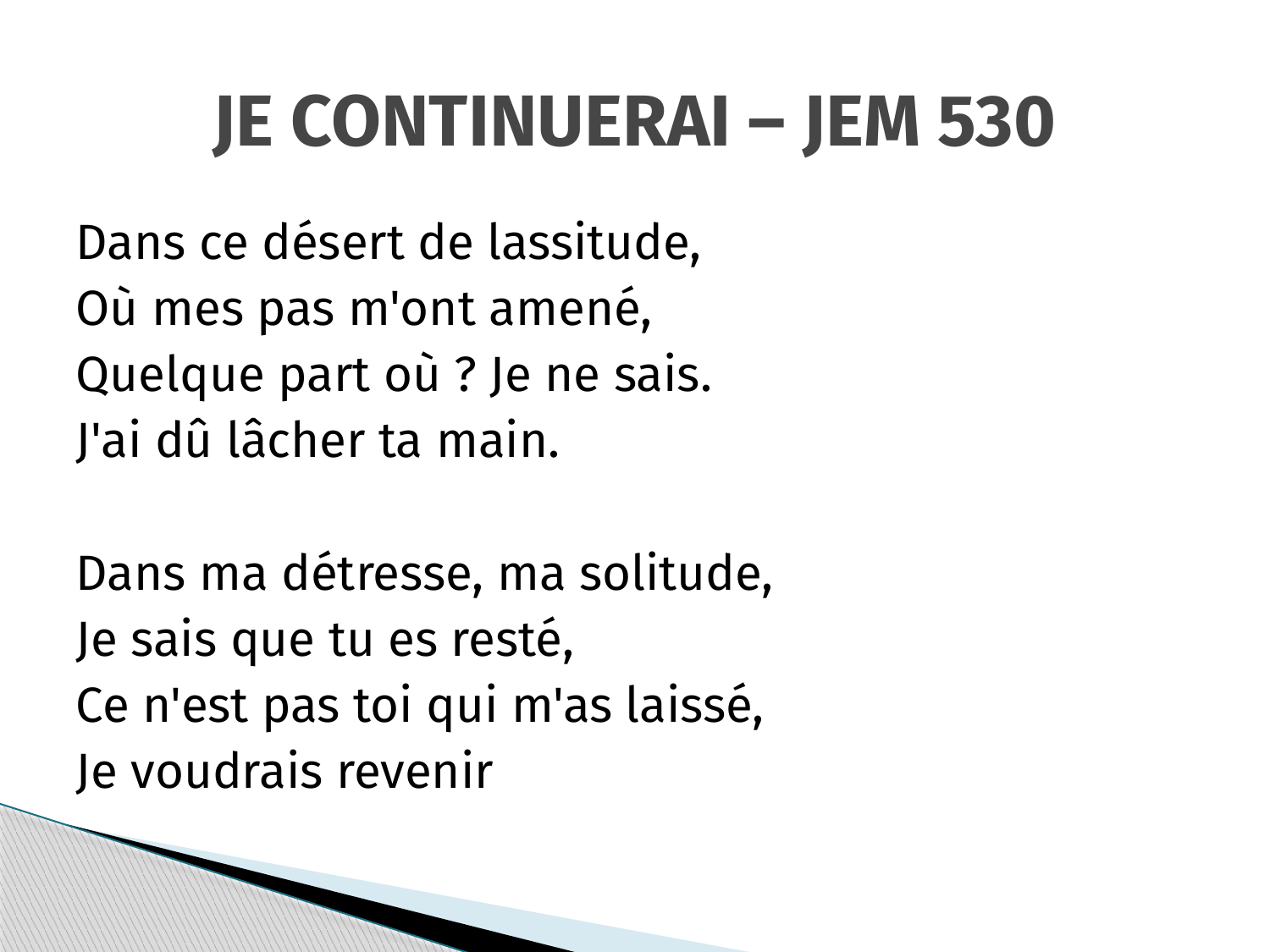

# JE CONTINUERAI – JEM 530
Dans ce désert de lassitude,
Où mes pas m'ont amené,
Quelque part où ? Je ne sais.
J'ai dû lâcher ta main.

Dans ma détresse, ma solitude,
Je sais que tu es resté,
Ce n'est pas toi qui m'as laissé,
Je voudrais revenir